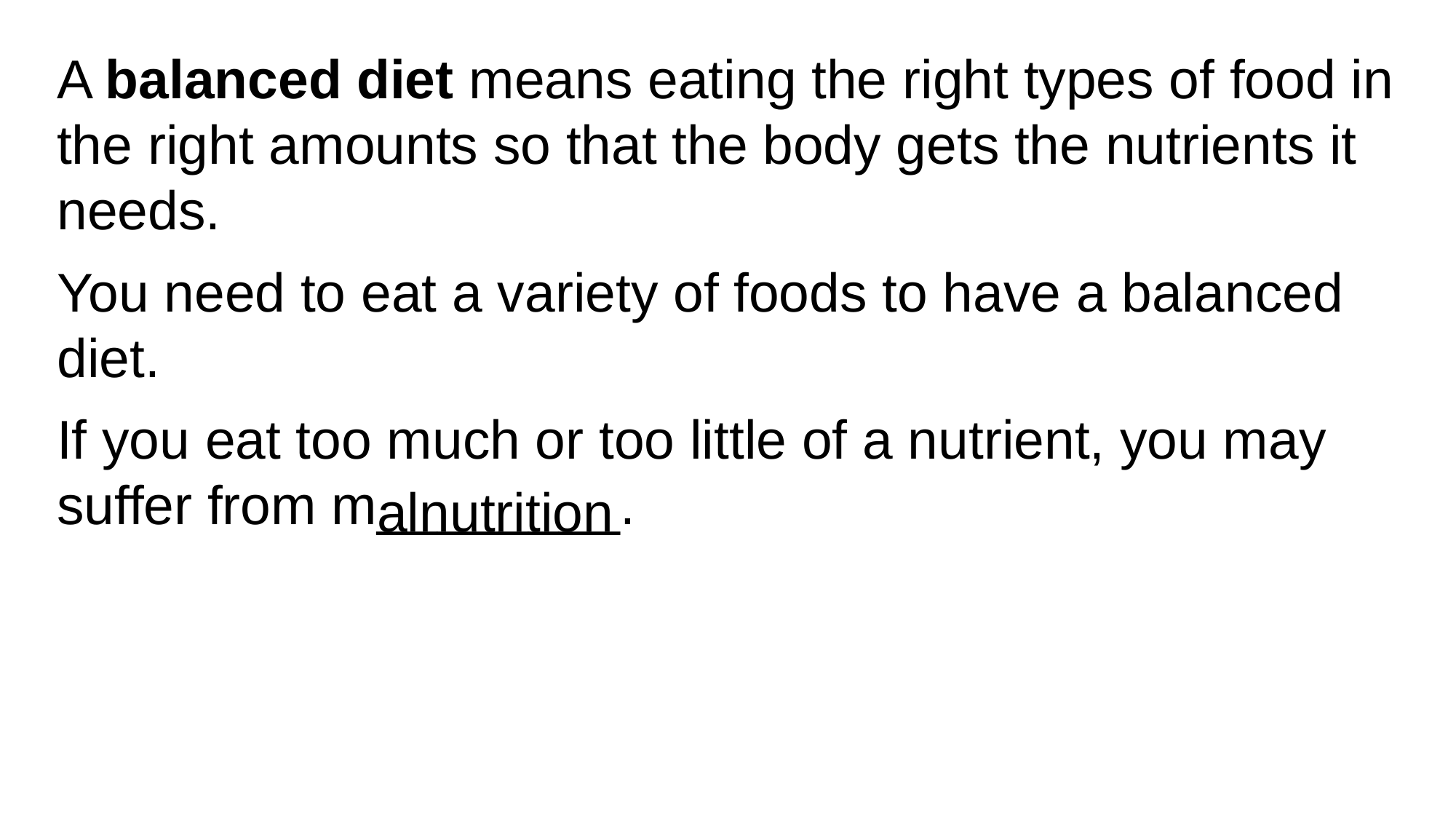

A balanced diet means eating the right types of food in the right amounts so that the body gets the nutrients it needs.
You need to eat a variety of foods to have a balanced diet.
If you eat too much or too little of a nutrient, you may suffer from m________.

alnutrition